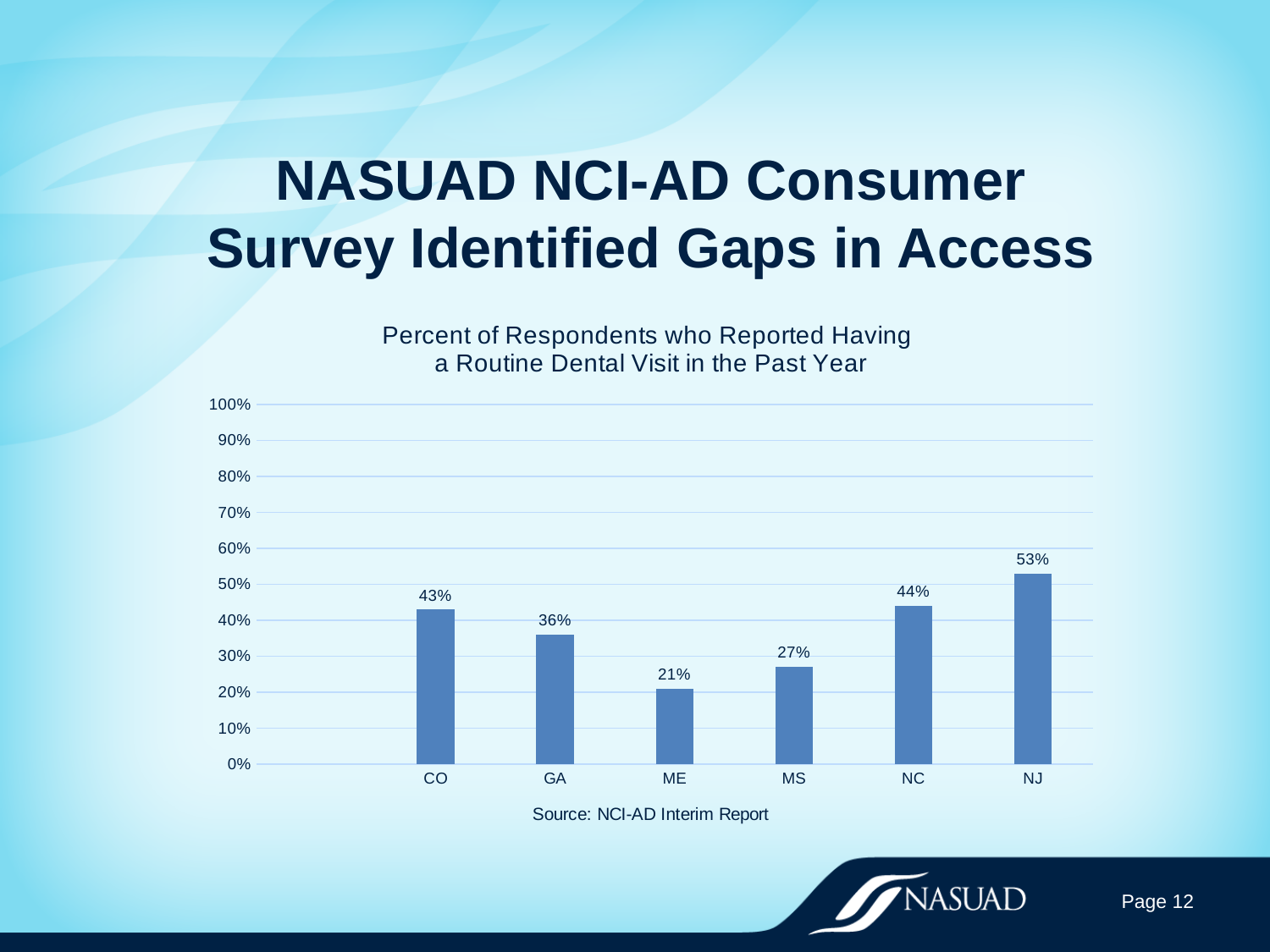

# NASUAD NCI-AD Consumer Survey Identified Gaps in Access

### Chart: Percent of Respondents who Reported Having
a Routine Dental Visit in the Past Year

| Category | Overall In State |
|---|---|
|  | None |
| CO | 0.43 |
| GA | 0.36 |
| ME | 0.21 |
| MS | 0.27 |
| NC | 0.44 |
| NJ | 0.53 |
Page 12